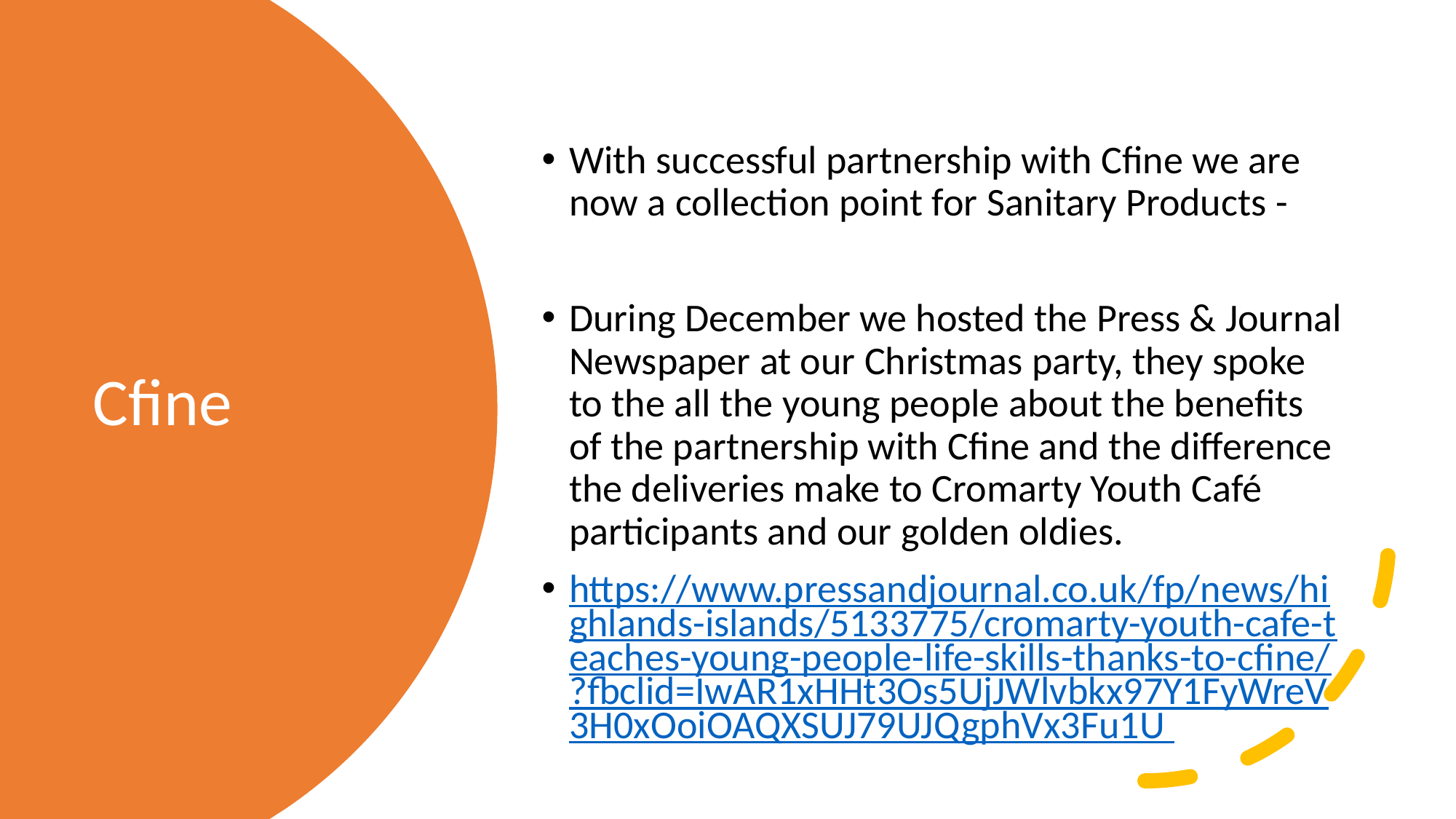

With successful partnership with Cfine we are now a collection point for Sanitary Products -

During December we hosted the Press & Journal Newspaper at our Christmas party, they spoke to the all the young people about the benefits of the partnership with Cfine and the difference the deliveries make to Cromarty Youth Café  participants and our golden oldies.
https://www.pressandjournal.co.uk/fp/news/highlands-islands/5133775/cromarty-youth-cafe-teaches-young-people-life-skills-thanks-to-cfine/?fbclid=IwAR1xHHt3Os5UjJWlvbkx97Y1FyWreV3H0xOoiOAQXSUJ79UJQgphVx3Fu1U

# Cfine